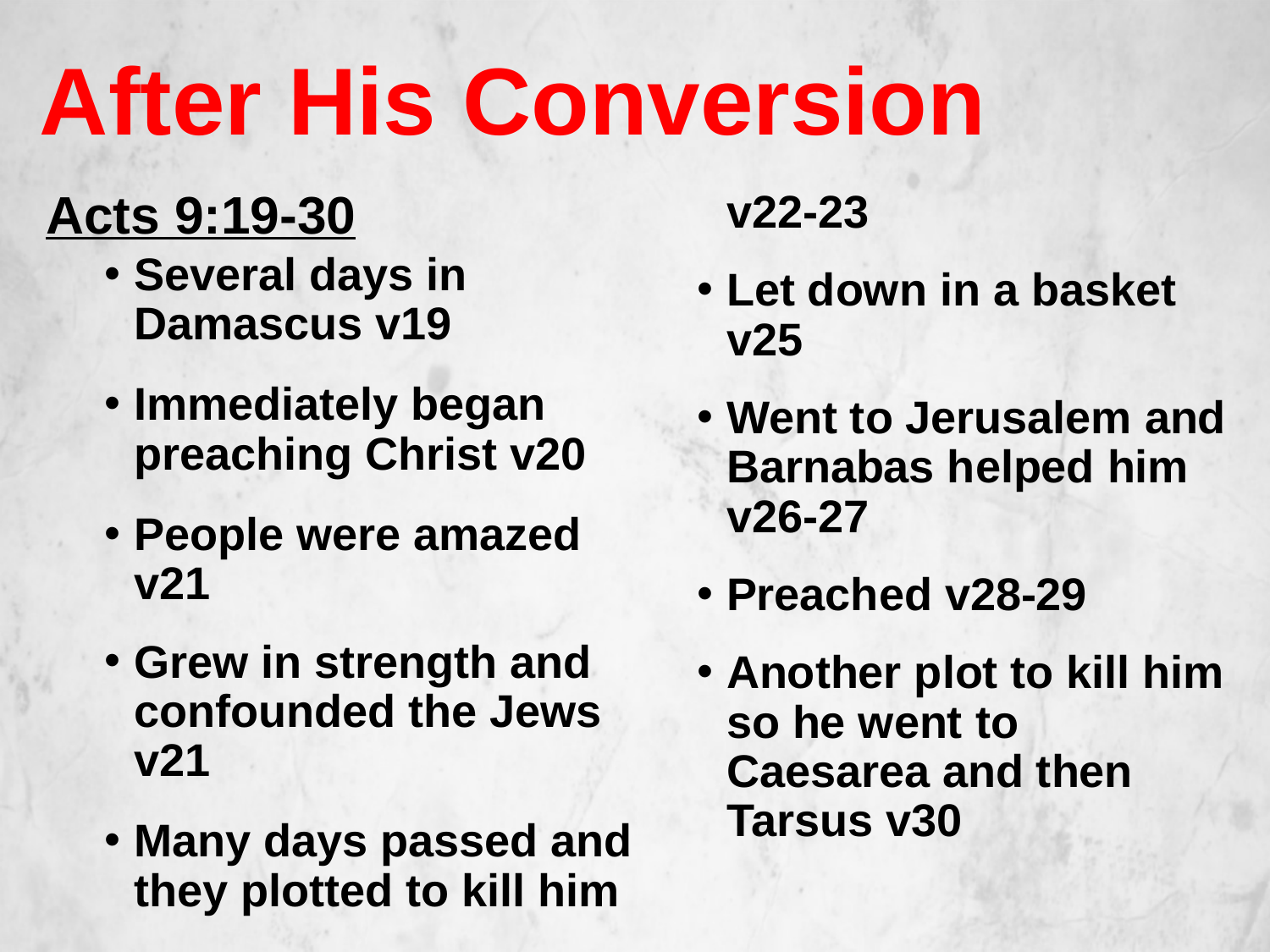

# After His Conversion
Acts 9:19-30
Several days in Damascus v19

Immediately began preaching Christ v20

People were amazed v21

Grew in strength and confounded the Jews v21

Many days passed and they plotted to kill him v22-23

Let down in a basket v25

Went to Jerusalem and Barnabas helped him v26-27

Preached v28-29

Another plot to kill him so he went to Caesarea and then Tarsus v30